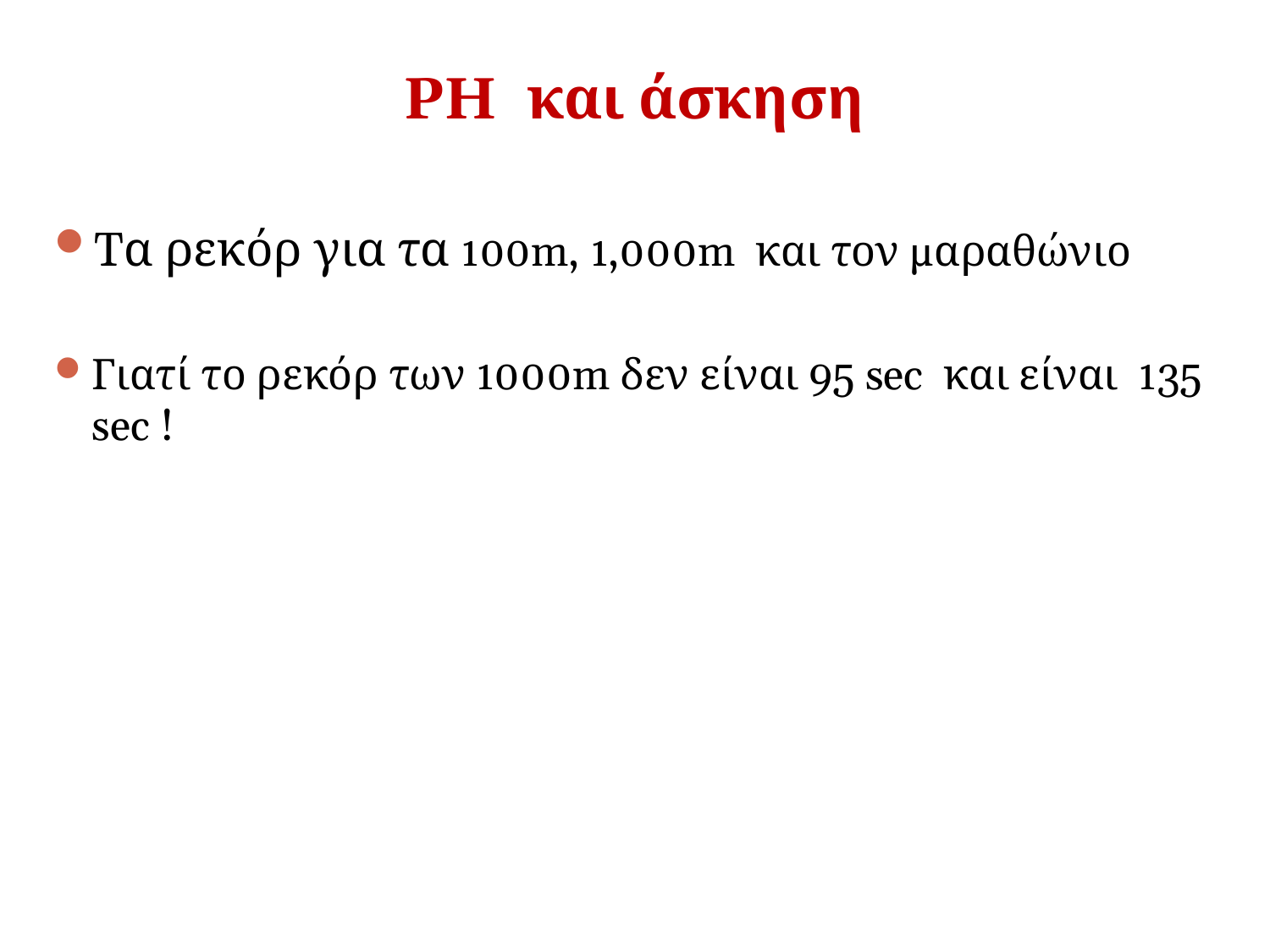

PH  και άσκηση
Tα ρεκόρ για τα 100m, 1,000m  και τον μαραθώνιο

Γιατί το ρεκόρ των 1000m δεν είναι 95 sec  και είναι  135 sec !